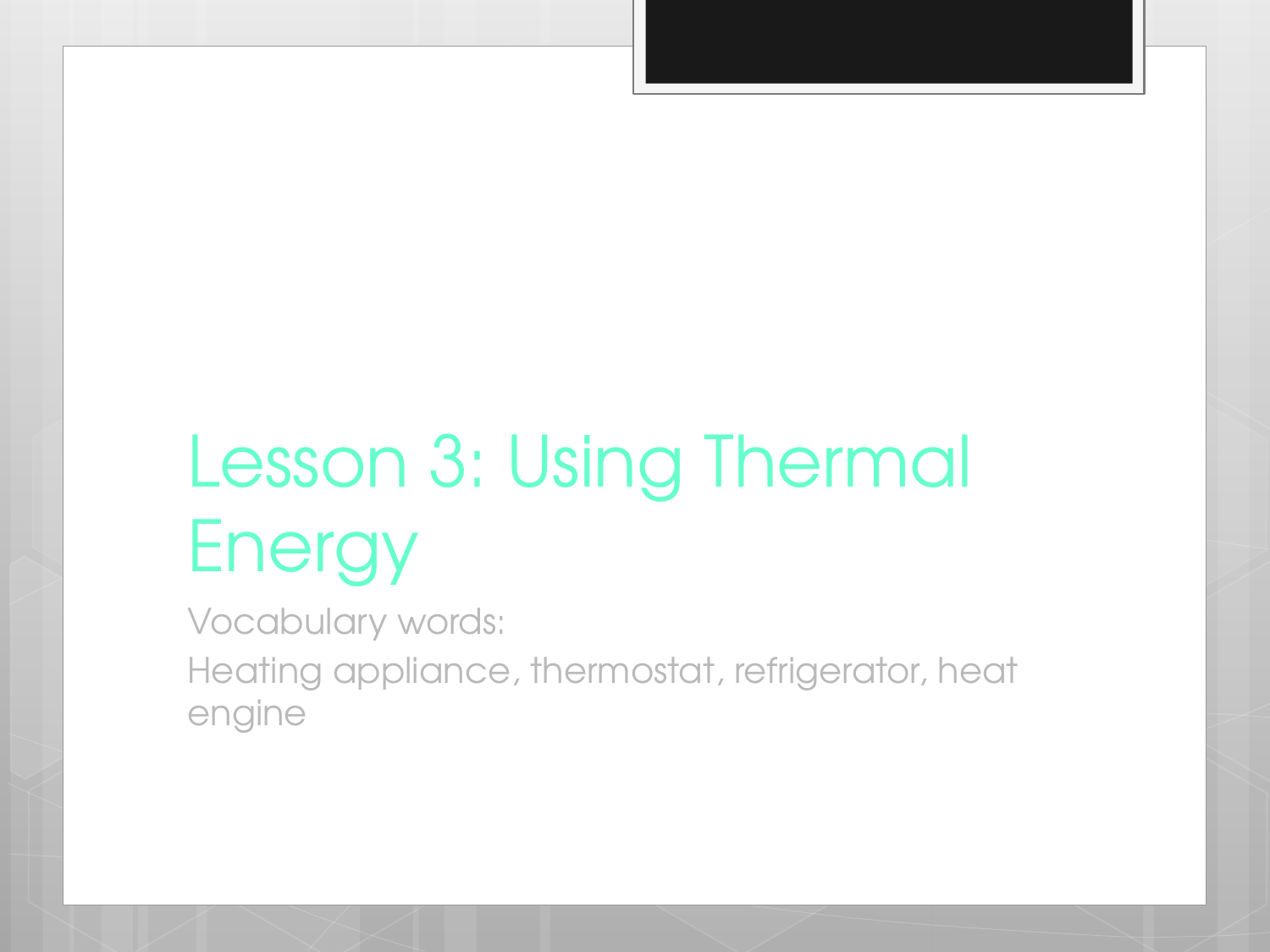

# Lesson 3: Using Thermal Energy
Vocabulary words:
Heating appliance, thermostat, refrigerator, heat engine